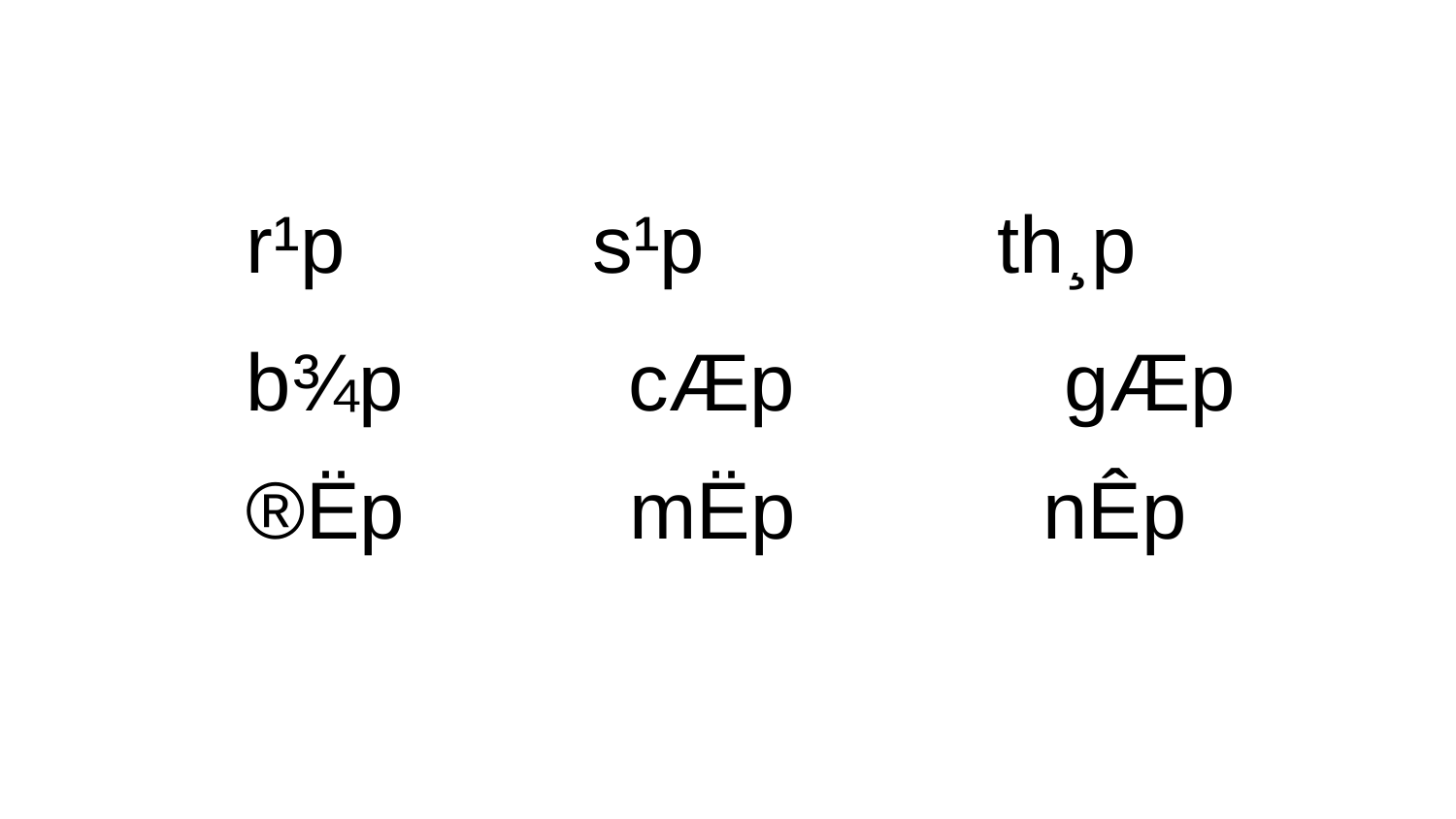

r¹p           s¹p             th¸p
b¾p          cÆp            gÆp
®Ëp          mËp           nÊp